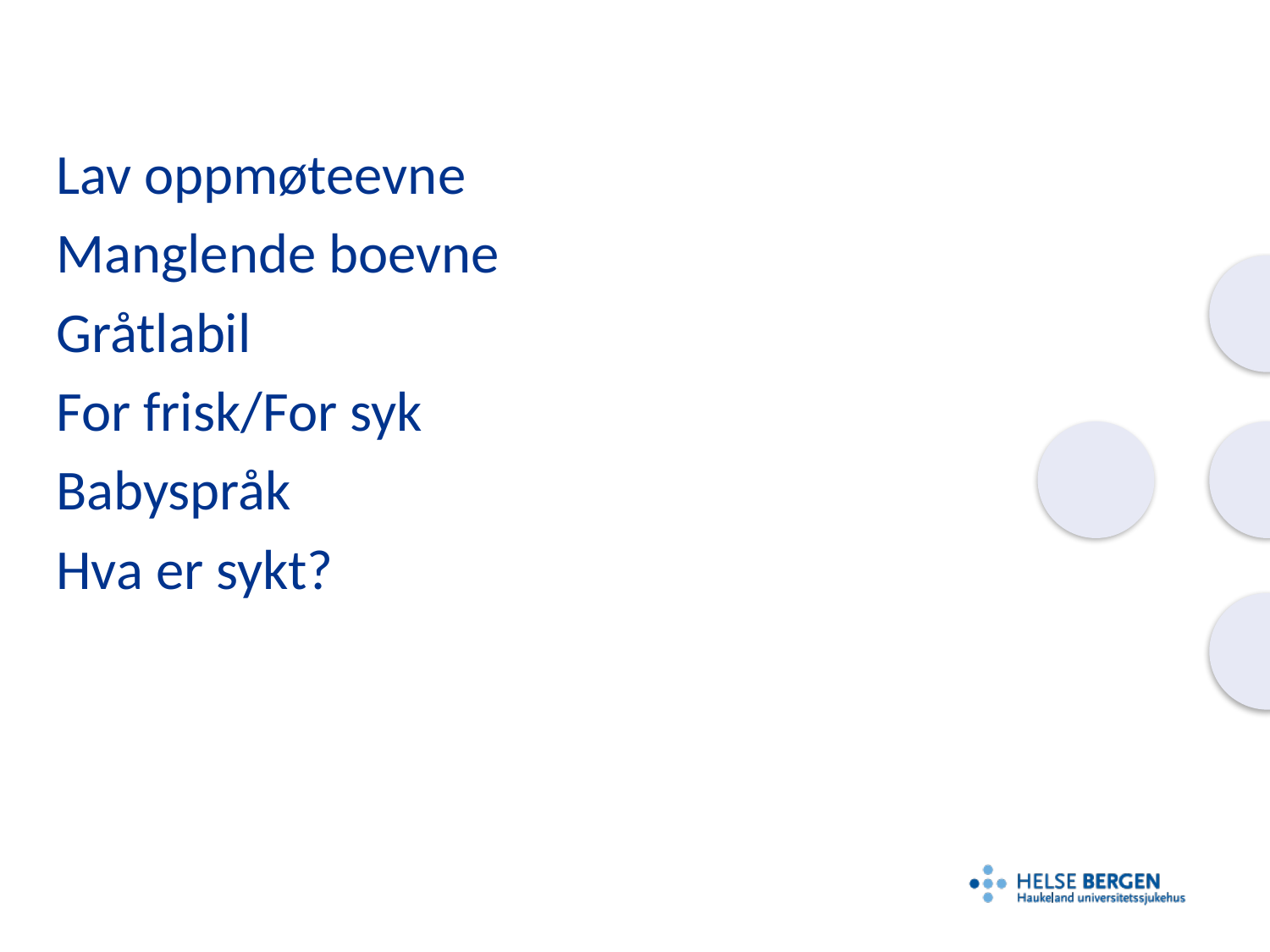

Lav oppmøteevne
Manglende boevne
Gråtlabil
For frisk/For syk
Babyspråk
Hva er sykt?